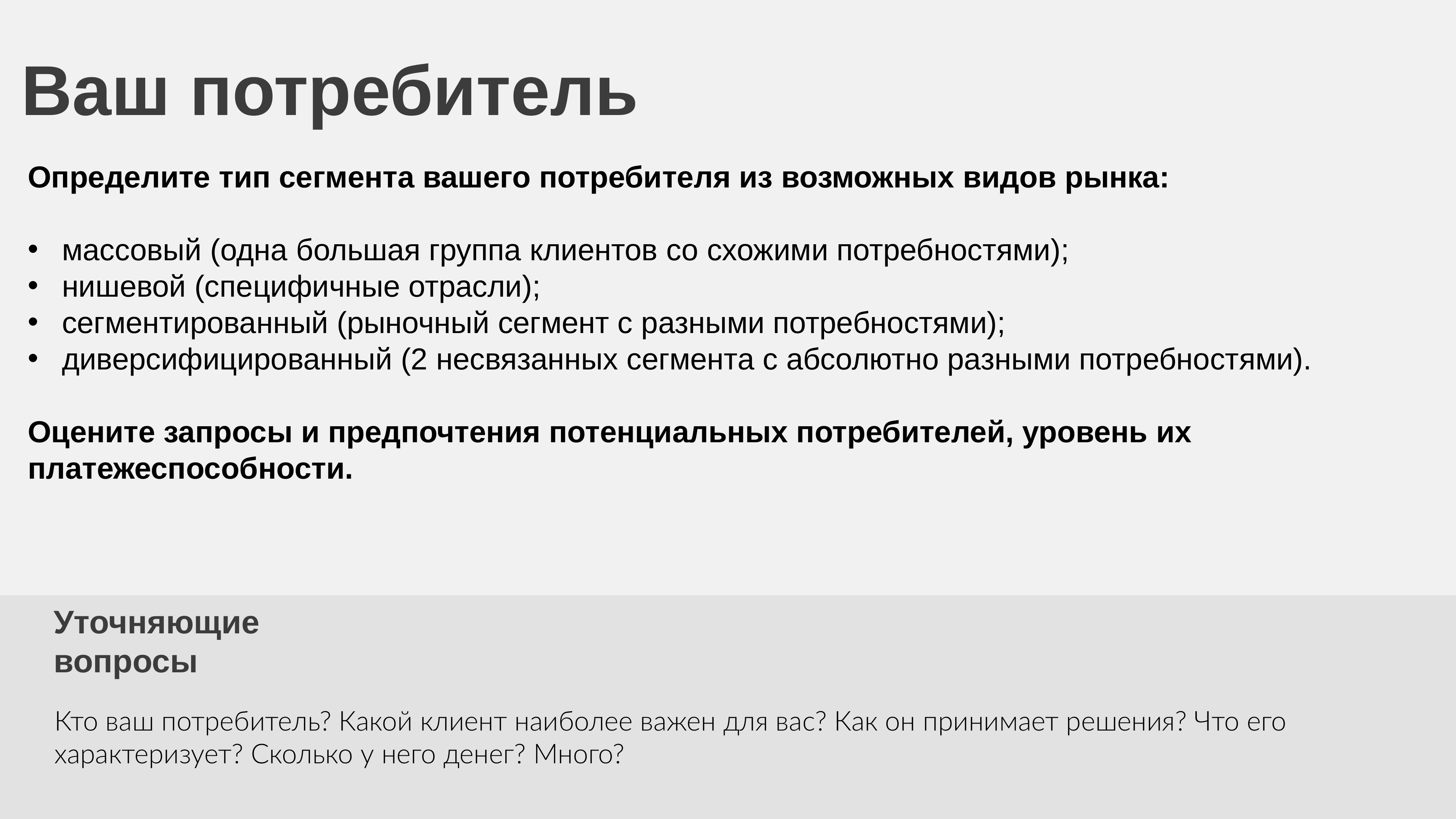

Ваш потребитель
Определите тип сегмента вашего потребителя из возможных видов рынка:

массовый (одна большая группа клиентов со схожими потребностями);
нишевой (специфичные отрасли);
сегментированный (рыночный сегмент с разными потребностями);
диверсифицированный (2 несвязанных сегмента с абсолютно разными потребностями).

Оцените запросы и предпочтения потенциальных потребителей, уровень их платежеспособности.

Уточняющие вопросы
Кто ваш потребитель? Какой клиент наиболее важен для вас? Как он принимает решения? Что его характеризует? Сколько у него денег? Много?